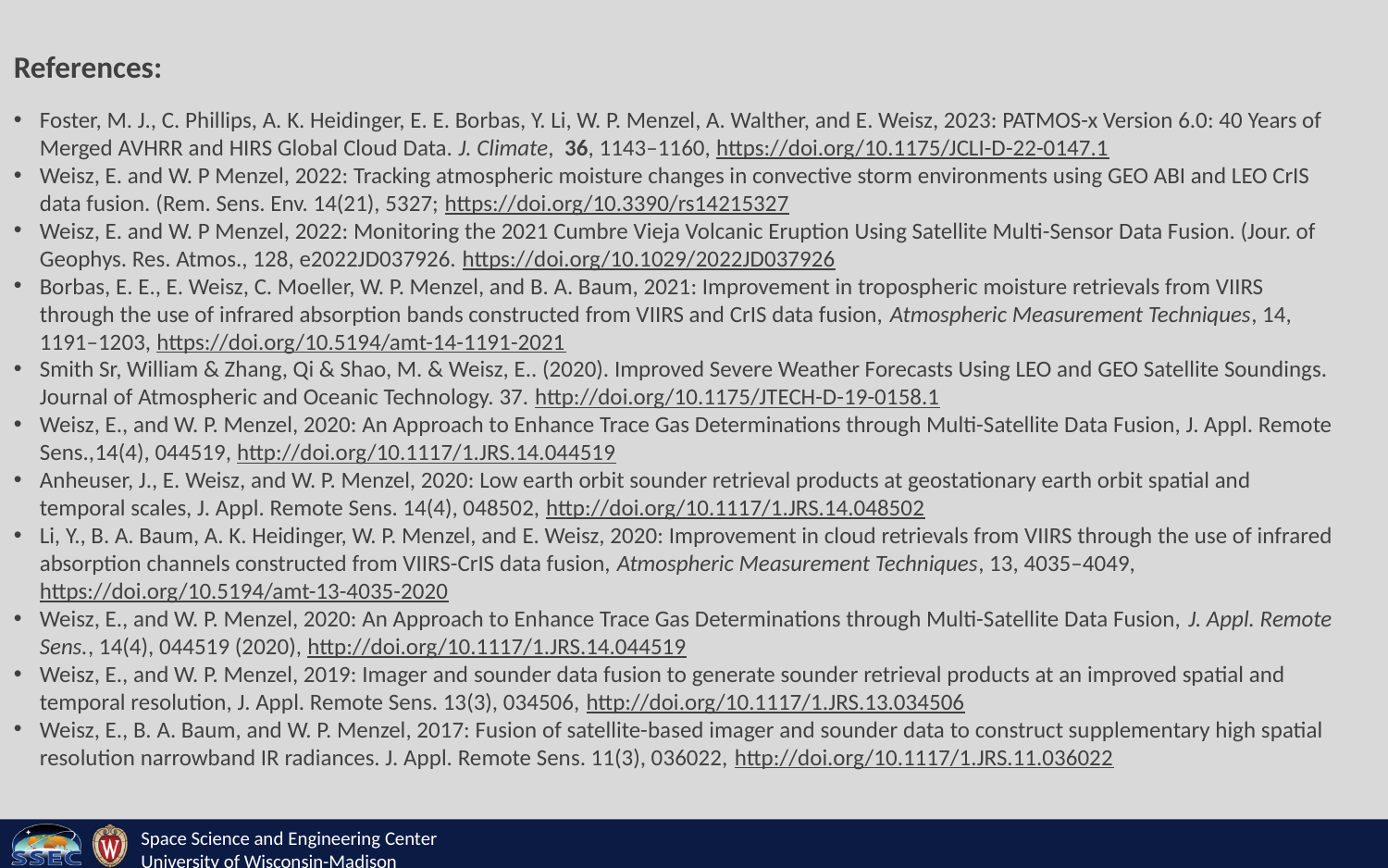

References:

Foster, M. J., C. Phillips, A. K. Heidinger, E. E. Borbas, Y. Li, W. P. Menzel, A. Walther, and E. Weisz, 2023: PATMOS-x Version 6.0: 40 Years of Merged AVHRR and HIRS Global Cloud Data. J. Climate,  36, 1143–1160, https://doi.org/10.1175/JCLI-D-22-0147.1
Weisz, E. and W. P Menzel, 2022: Tracking atmospheric moisture changes in convective storm environments using GEO ABI and LEO CrIS data fusion. (Rem. Sens. Env. 14(21), 5327; https://doi.org/10.3390/rs14215327
Weisz, E. and W. P Menzel, 2022: Monitoring the 2021 Cumbre Vieja Volcanic Eruption Using Satellite Multi-Sensor Data Fusion. (Jour. of Geophys. Res. Atmos., 128, e2022JD037926. https://doi.org/10.1029/2022JD037926
Borbas, E. E., E. Weisz, C. Moeller, W. P. Menzel, and B. A. Baum, 2021: Improvement in tropospheric moisture retrievals from VIIRS through the use of infrared absorption bands constructed from VIIRS and CrIS data fusion, Atmospheric Measurement Techniques, 14, 1191–1203, https://doi.org/10.5194/amt-14-1191-2021
Smith Sr, William & Zhang, Qi & Shao, M. & Weisz, E.. (2020). Improved Severe Weather Forecasts Using LEO and GEO Satellite Soundings. Journal of Atmospheric and Oceanic Technology. 37. http://doi.org/10.1175/JTECH-D-19-0158.1
Weisz, E., and W. P. Menzel, 2020: An Approach to Enhance Trace Gas Determinations through Multi-Satellite Data Fusion, J. Appl. Remote Sens.,14(4), 044519, http://doi.org/10.1117/1.JRS.14.044519
Anheuser, J., E. Weisz, and W. P. Menzel, 2020: Low earth orbit sounder retrieval products at geostationary earth orbit spatial and temporal scales, J. Appl. Remote Sens. 14(4), 048502, http://doi.org/10.1117/1.JRS.14.048502
Li, Y., B. A. Baum, A. K. Heidinger, W. P. Menzel, and E. Weisz, 2020: Improvement in cloud retrievals from VIIRS through the use of infrared absorption channels constructed from VIIRS-CrIS data fusion, Atmospheric Measurement Techniques, 13, 4035–4049, https://doi.org/10.5194/amt-13-4035-2020
Weisz, E., and W. P. Menzel, 2020: An Approach to Enhance Trace Gas Determinations through Multi-Satellite Data Fusion, J. Appl. Remote Sens., 14(4), 044519 (2020), http://doi.org/10.1117/1.JRS.14.044519
Weisz, E., and W. P. Menzel, 2019: Imager and sounder data fusion to generate sounder retrieval products at an improved spatial and temporal resolution, J. Appl. Remote Sens. 13(3), 034506, http://doi.org/10.1117/1.JRS.13.034506
Weisz, E., B. A. Baum, and W. P. Menzel, 2017: Fusion of satellite-based imager and sounder data to construct supplementary high spatial resolution narrowband IR radiances. J. Appl. Remote Sens. 11(3), 036022, http://doi.org/10.1117/1.JRS.11.036022